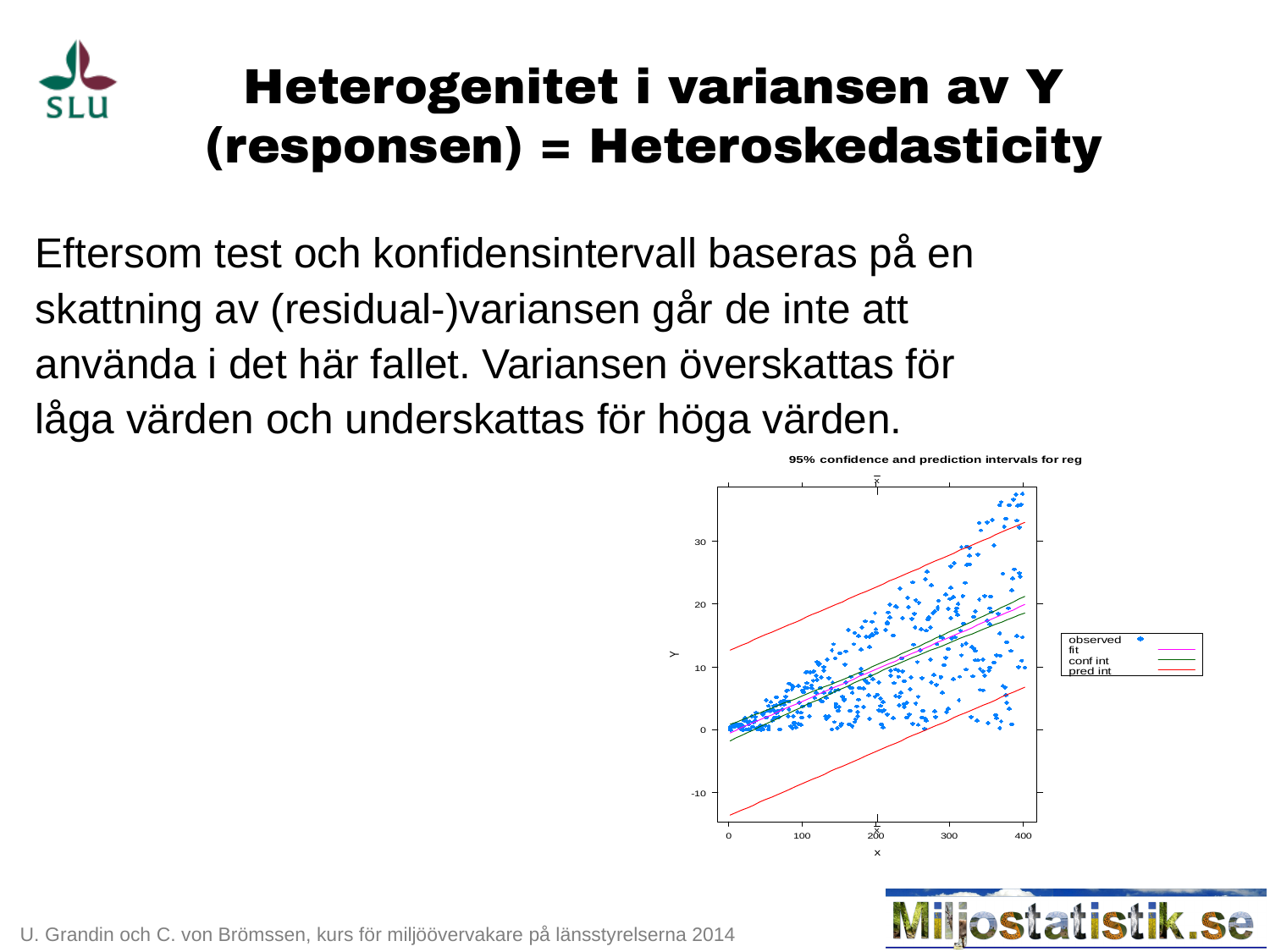

# Heterogenitet i variansen av Y (responsen) = Heteroskedasticity
Eftersom test och konfidensintervall baseras på en skattning av (residual-)variansen går de inte att använda i det här fallet. Variansen överskattas för låga värden och underskattas för höga värden.

### Chart

| Category |
|---|